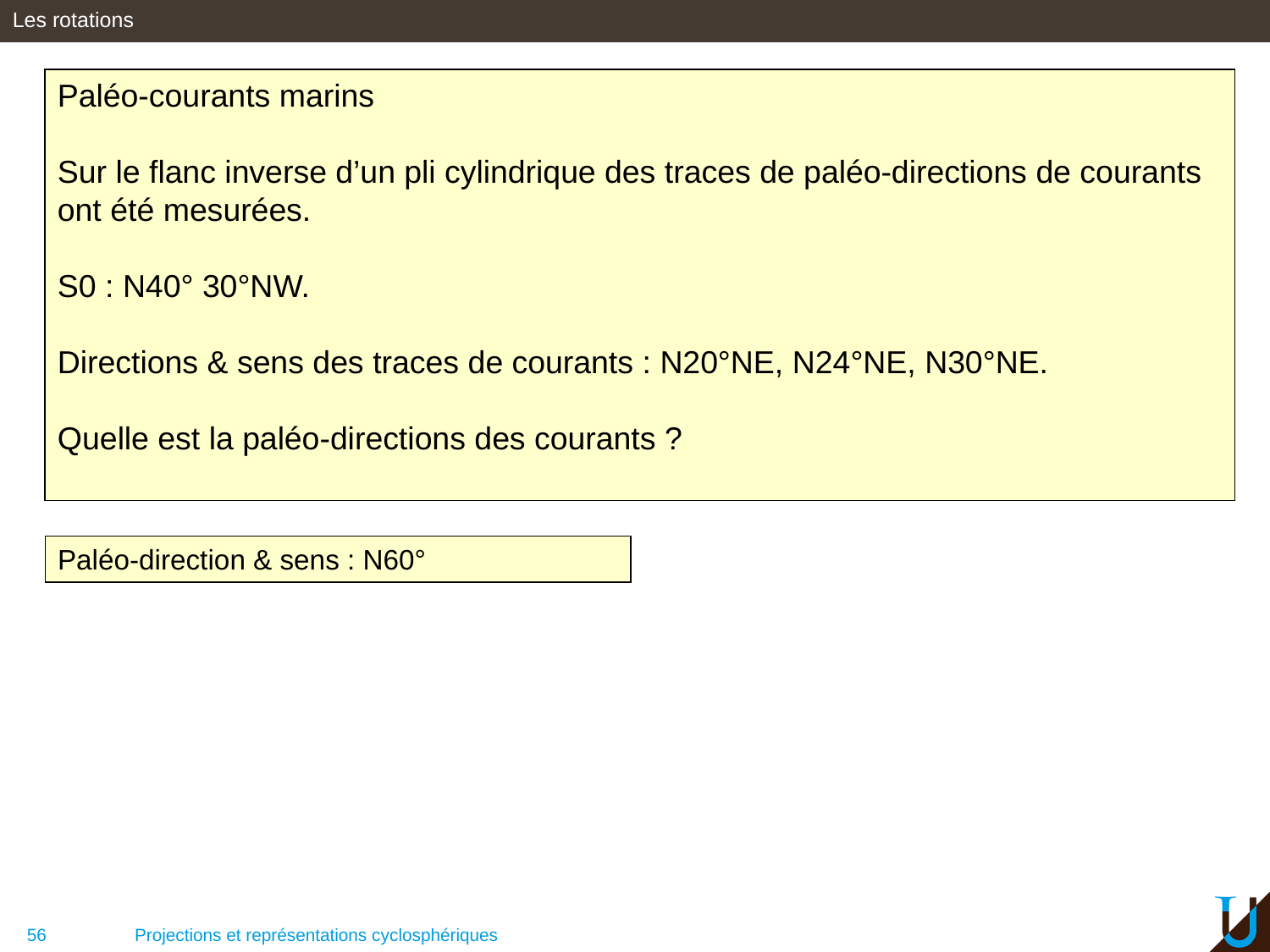

Les rotations
Paléo-courants marins

Sur le flanc inverse d’un pli cylindrique des traces de paléo-directions de courants ont été mesurées.

S0 : N40° 30°NW.

Directions & sens des traces de courants : N20°NE, N24°NE, N30°NE.

Quelle est la paléo-directions des courants ?

Paléo-direction & sens : N60°